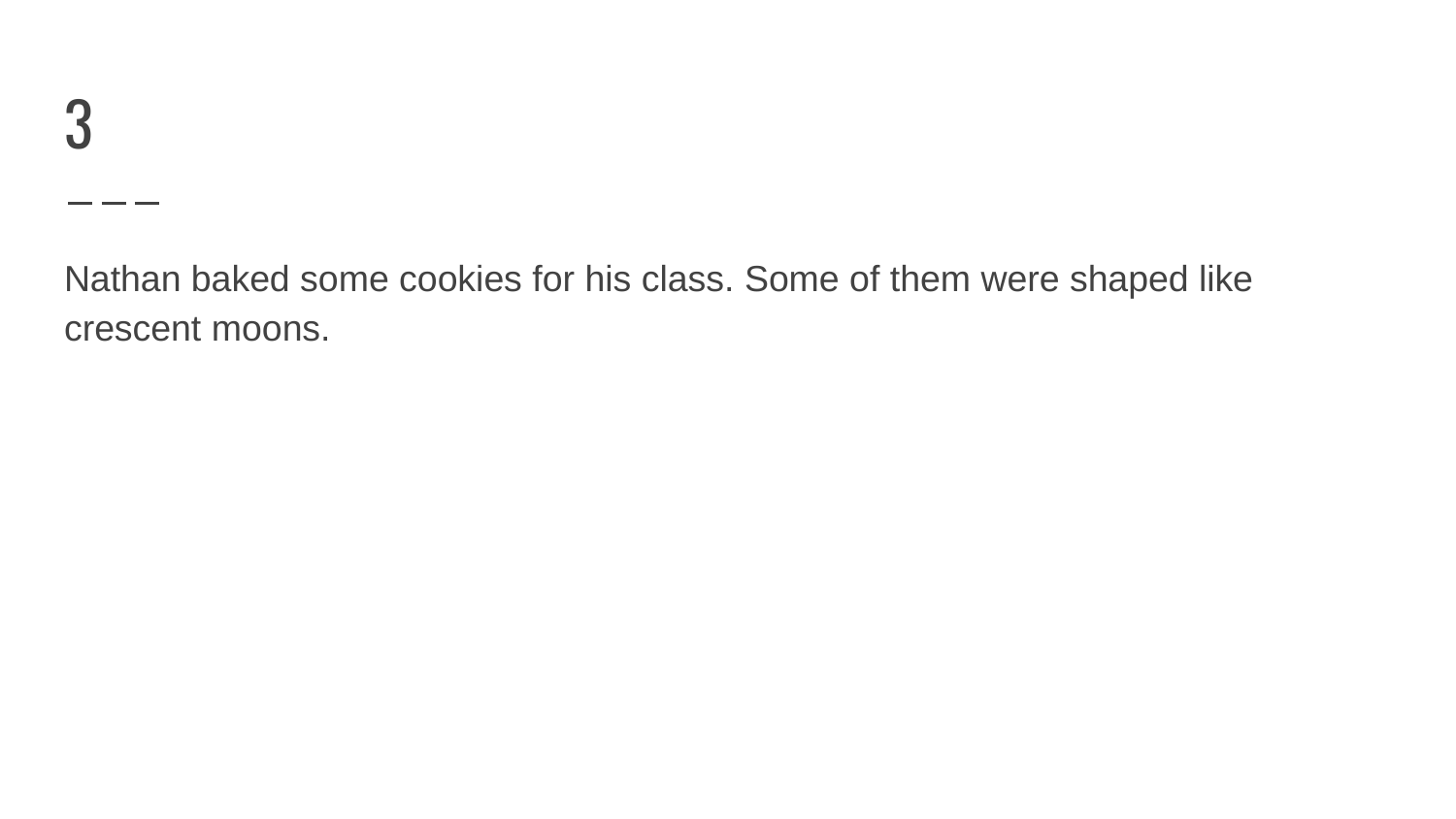

# 3
Nathan baked some cookies for his class. Some of them were shaped like crescent moons.